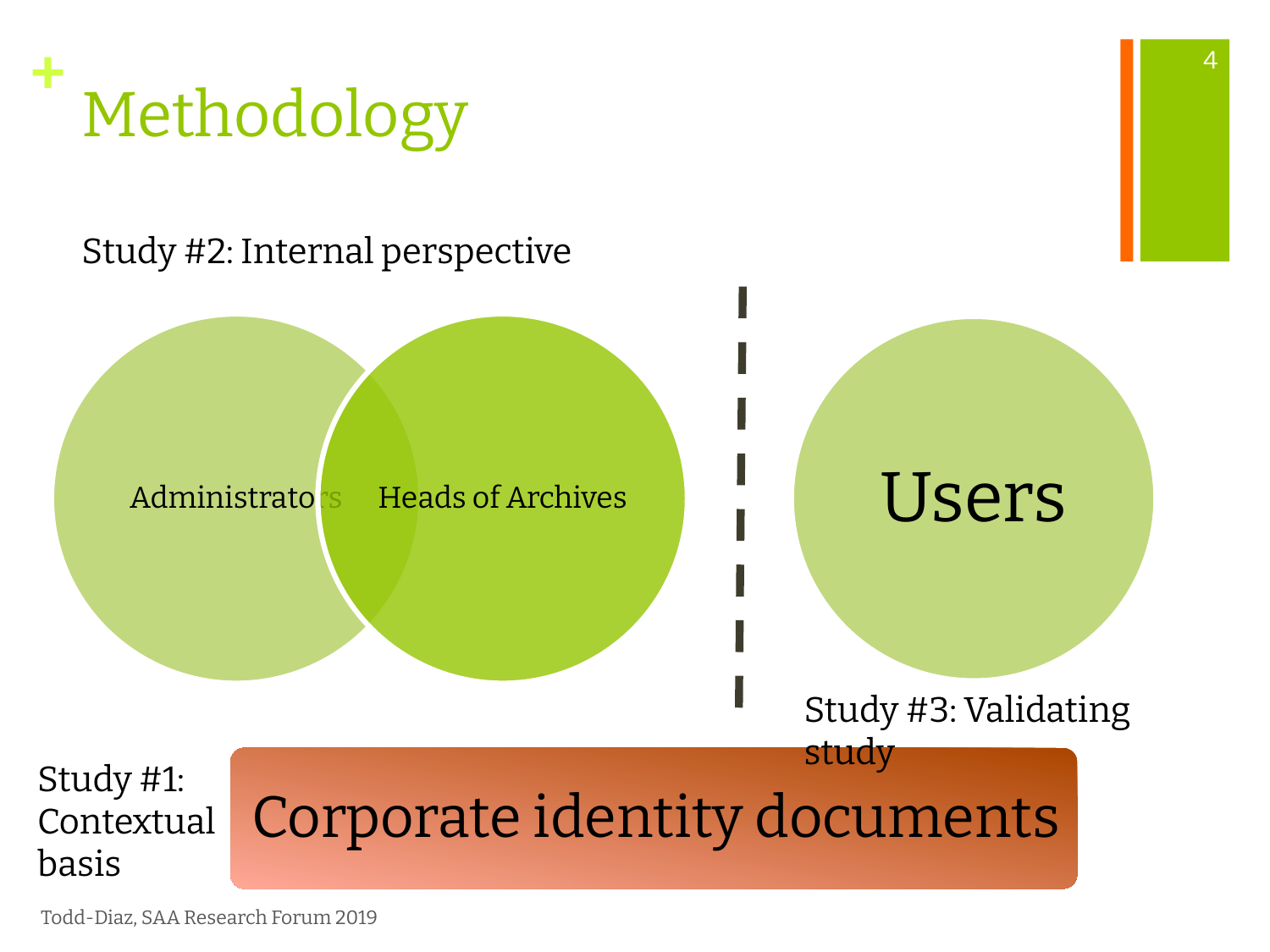

4
# Methodology
Study #2: Internal perspective
Administrators
Heads of Archives
Users
Corporate identity documents
Study #3: Validating study
Study #1:
Contextual basis
Todd-Diaz, SAA Research Forum 2019